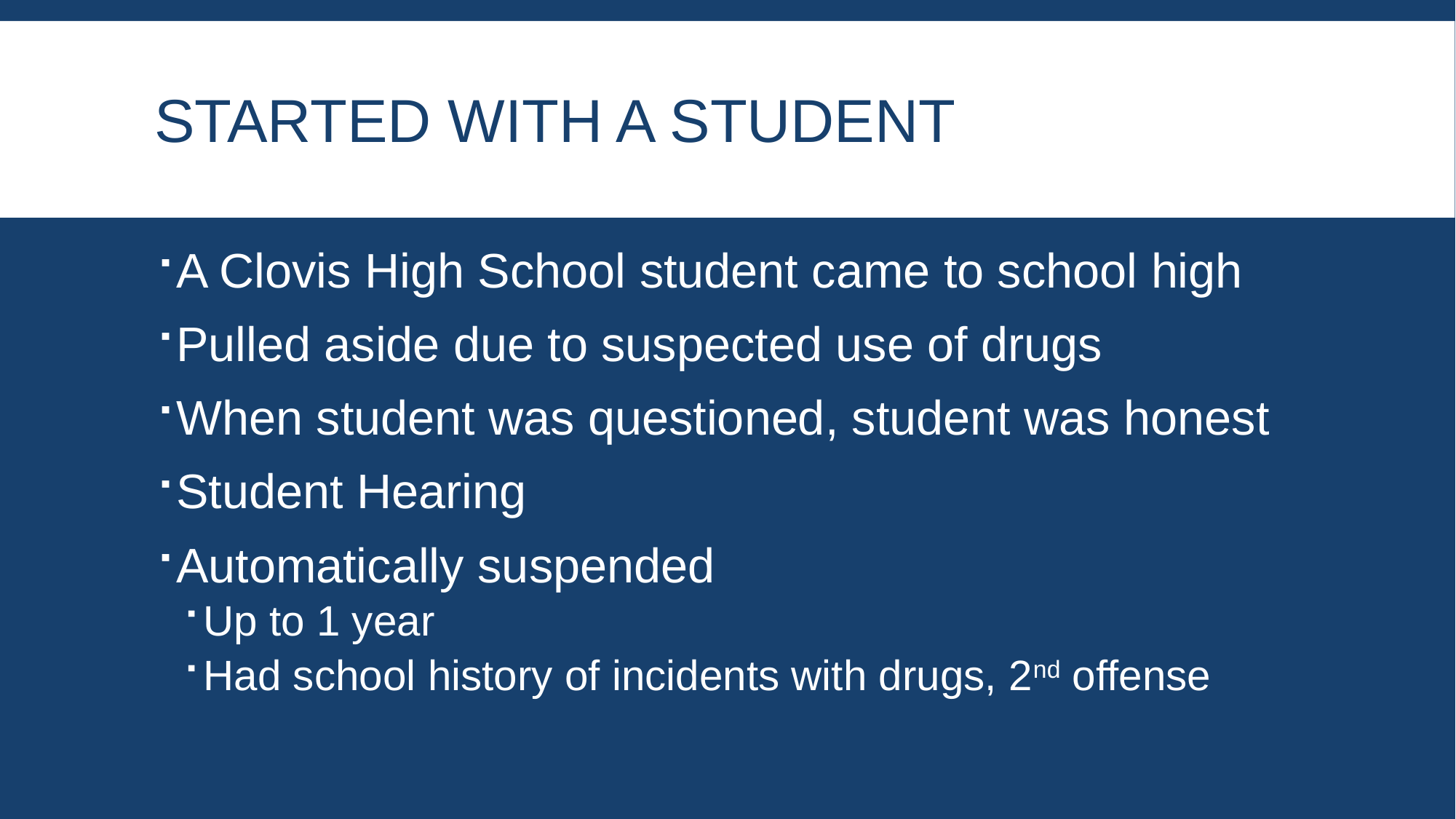

# Started with a student
A Clovis High School student came to school high
Pulled aside due to suspected use of drugs
When student was questioned, student was honest
Student Hearing
Automatically suspended
Up to 1 year
Had school history of incidents with drugs, 2nd offense